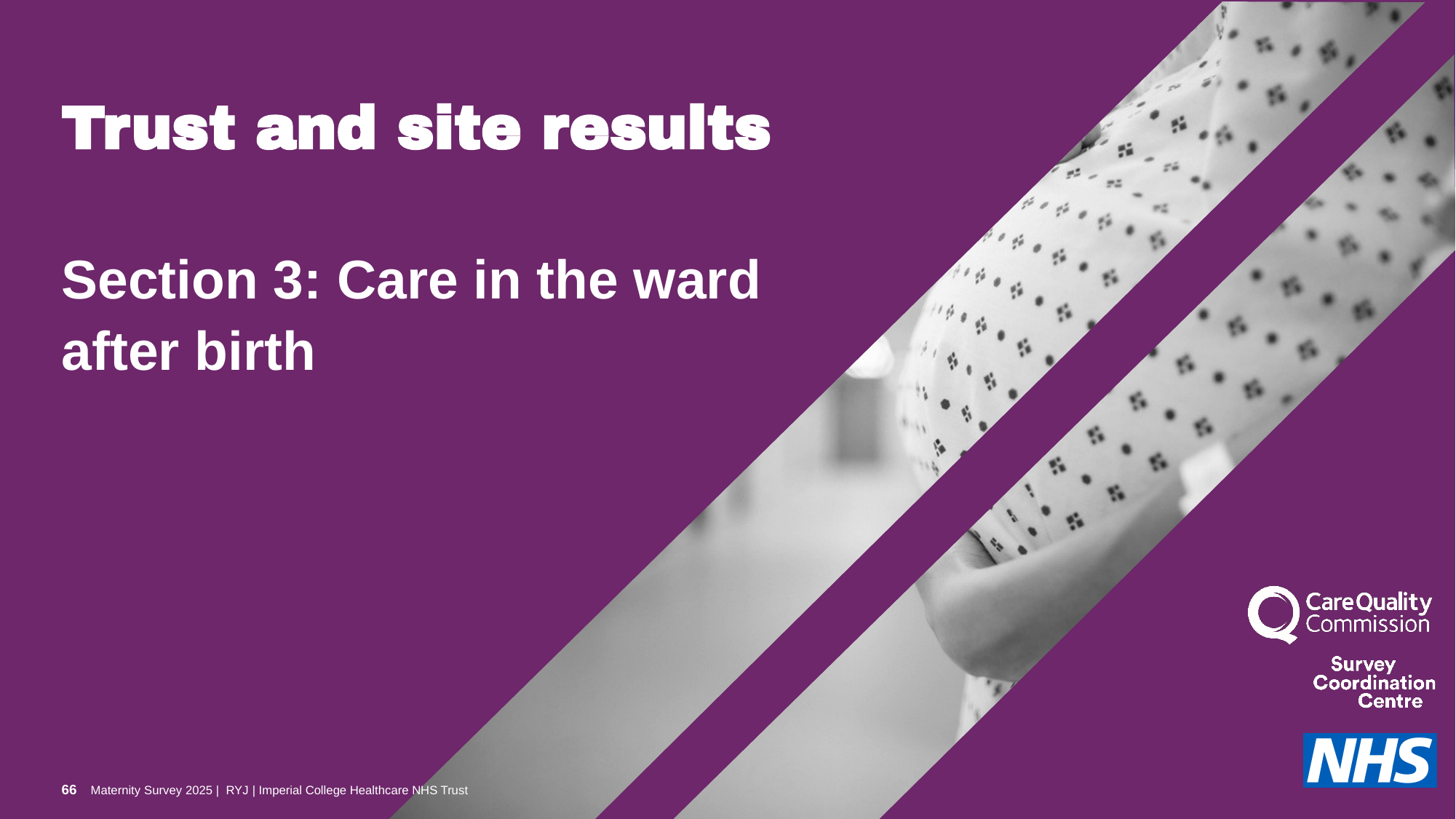

# Trust and site results
Section 3: Care in the ward after birth
66